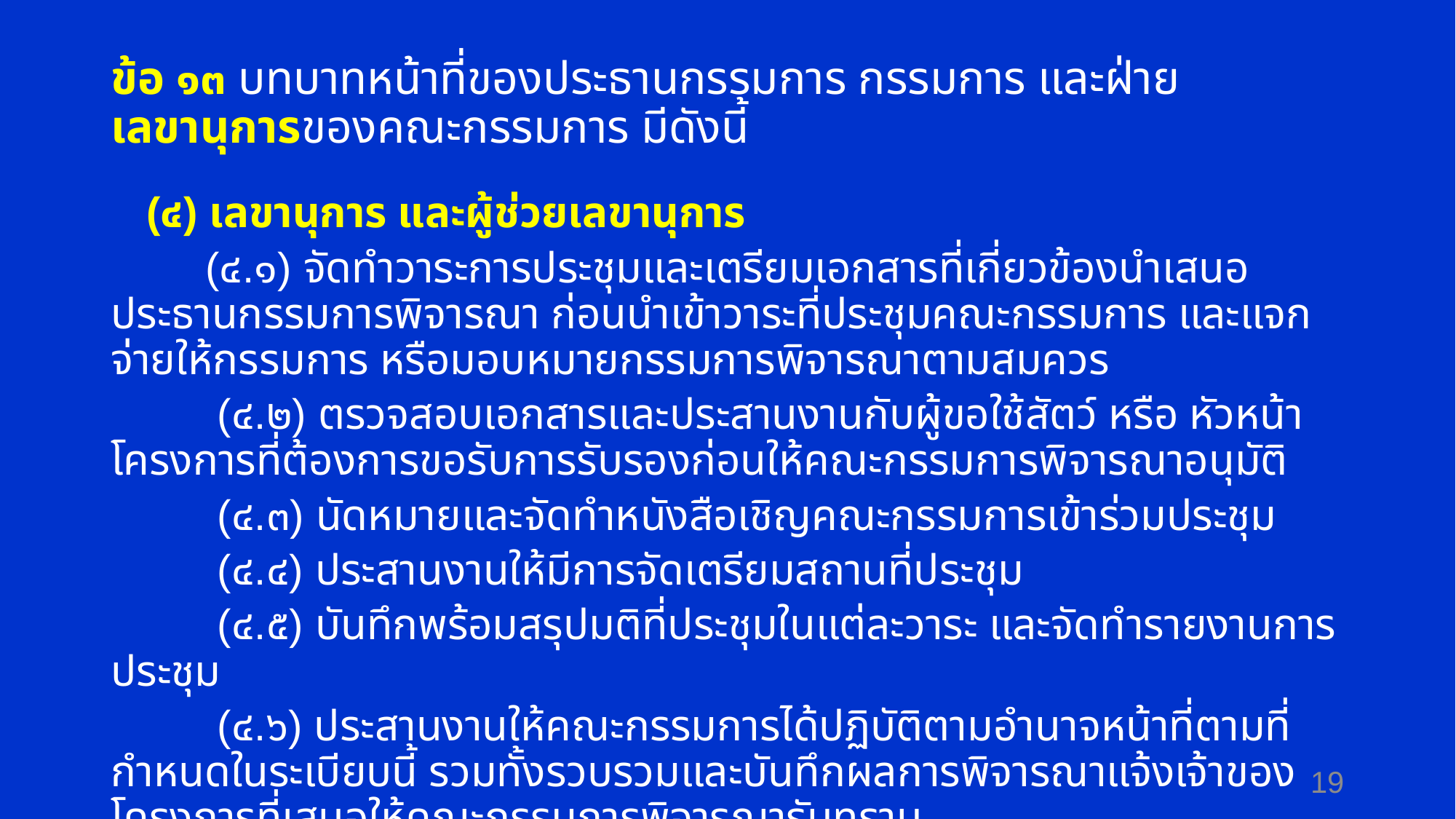

# ข้อ ๑๓ บทบาทหน้าที่ของประธานกรรมการ กรรมการ และฝ่ายเลขานุการของคณะกรรมการ มีดังนี้
   (๔) เลขานุการ และผู้ช่วยเลขานุการ
        (๔.๑) จัดทำวาระการประชุมและเตรียมเอกสารที่เกี่ยวข้องนำเสนอประธานกรรมการพิจารณา ก่อนนำเข้าวาระที่ประชุมคณะกรรมการ และแจกจ่ายให้กรรมการ หรือมอบหมายกรรมการพิจารณาตามสมควร
         (๔.๒) ตรวจสอบเอกสารและประสานงานกับผู้ขอใช้สัตว์ หรือ หัวหน้าโครงการที่ต้องการขอรับการรับรองก่อนให้คณะกรรมการพิจารณาอนุมัติ
         (๔.๓) นัดหมายและจัดทำหนังสือเชิญคณะกรรมการเข้าร่วมประชุม
         (๔.๔) ประสานงานให้มีการจัดเตรียมสถานที่ประชุม
         (๔.๕) บันทึกพร้อมสรุปมติที่ประชุมในแต่ละวาระ และจัดทำรายงานการประชุม
         (๔.๖) ประสานงานให้คณะกรรมการได้ปฏิบัติตามอำนาจหน้าที่ตามที่กำหนดในระเบียบนี้ รวมทั้งรวบรวมและบันทึกผลการพิจารณาแจ้งเจ้าของโครงการที่เสนอให้คณะกรรมการพิจารณารับทราบ

19